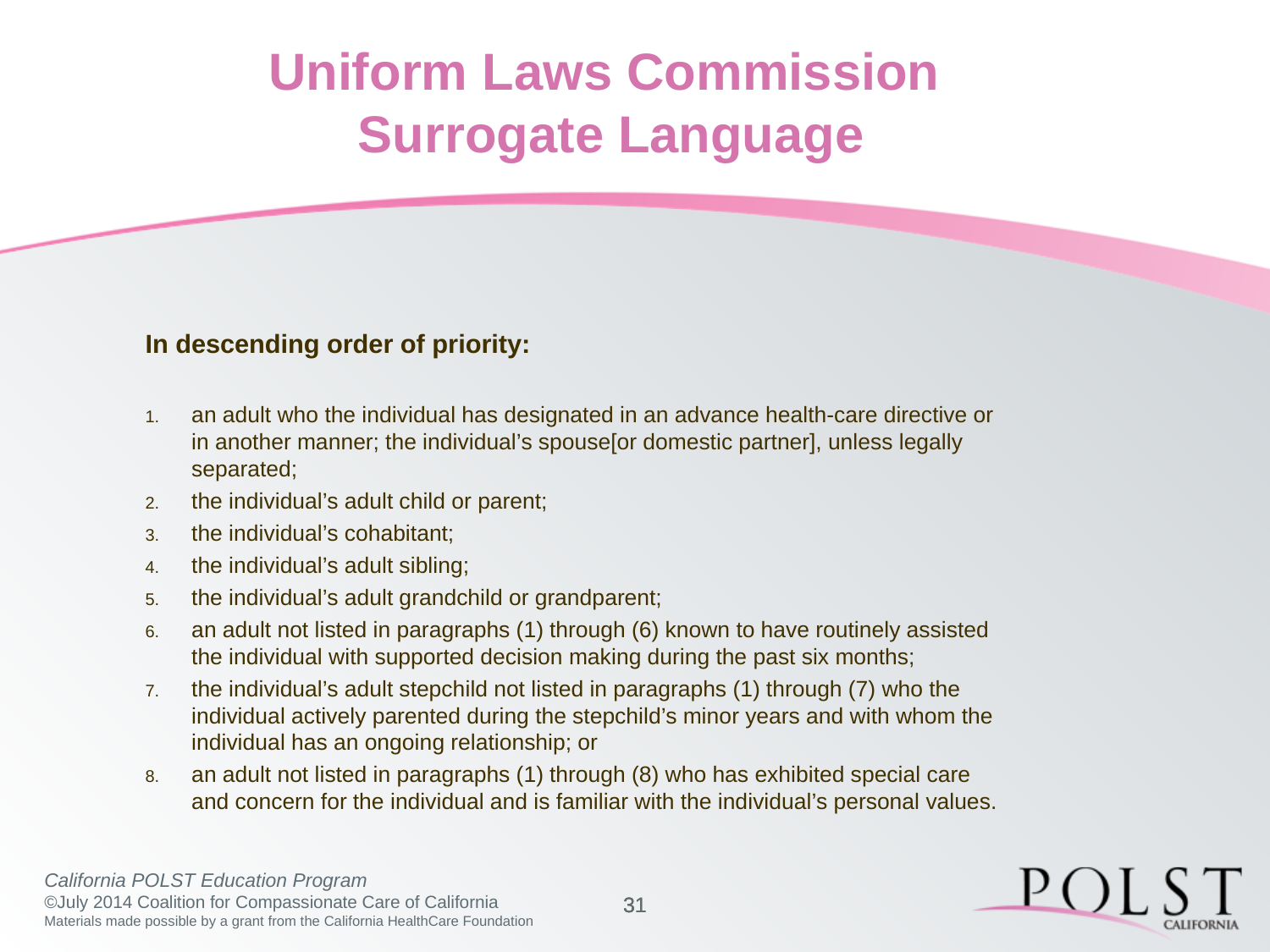

# Uniform Laws Commission Surrogate Language
In descending order of priority:

an adult who the individual has designated in an advance health-care directive or in another manner; the individual’s spouse[or domestic partner], unless legally separated;
the individual’s adult child or parent;
the individual’s cohabitant;
the individual’s adult sibling;
the individual’s adult grandchild or grandparent;
an adult not listed in paragraphs (1) through (6) known to have routinely assisted the individual with supported decision making during the past six months;
the individual’s adult stepchild not listed in paragraphs (1) through (7) who the  individual actively parented during the stepchild’s minor years and with whom the individual has an ongoing relationship; or
an adult not listed in paragraphs (1) through (8) who has exhibited special care  and concern for the individual and is familiar with the individual’s personal values.